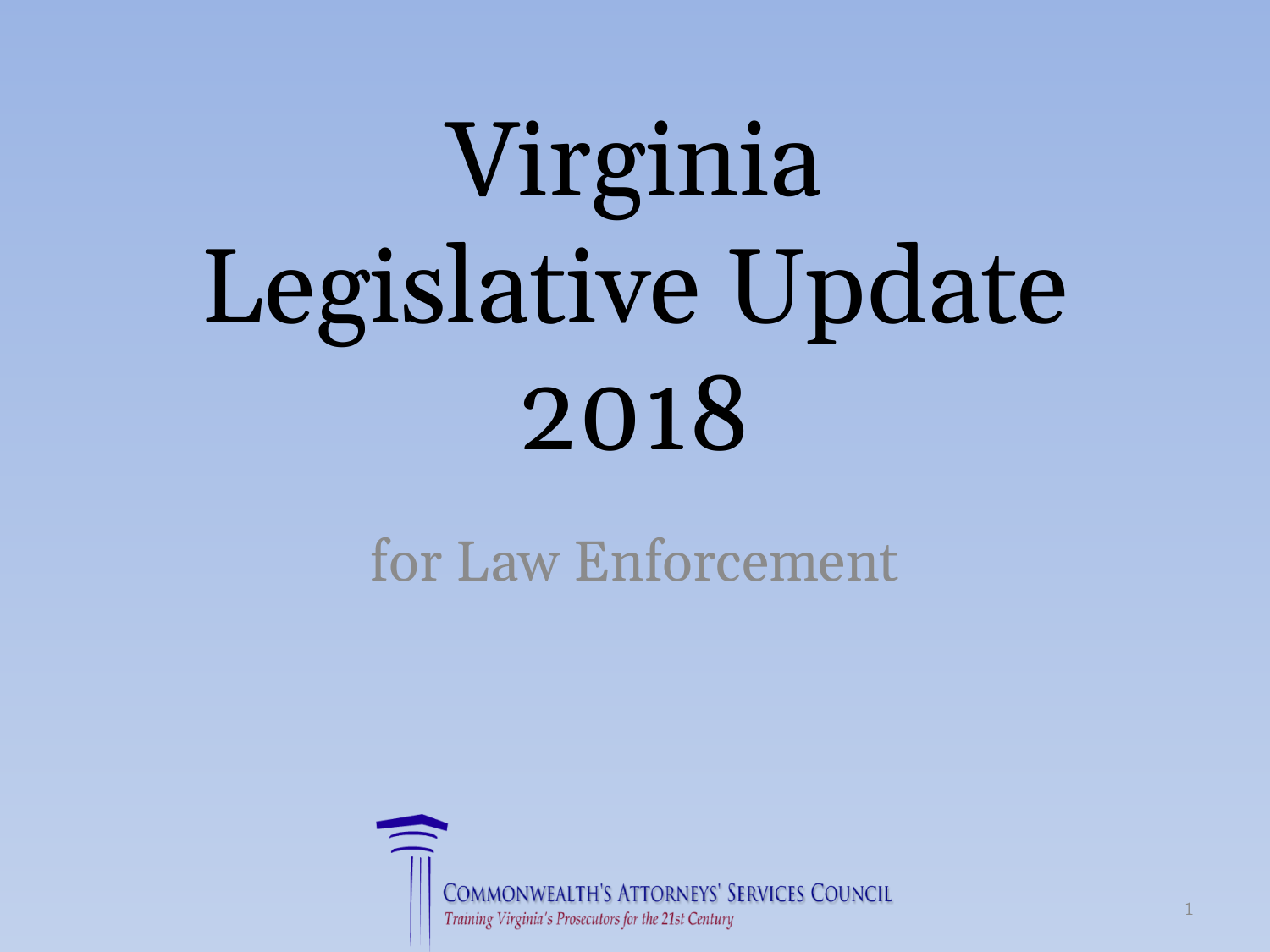

# Virginia Legislative Update 2018
for Law Enforcement
1